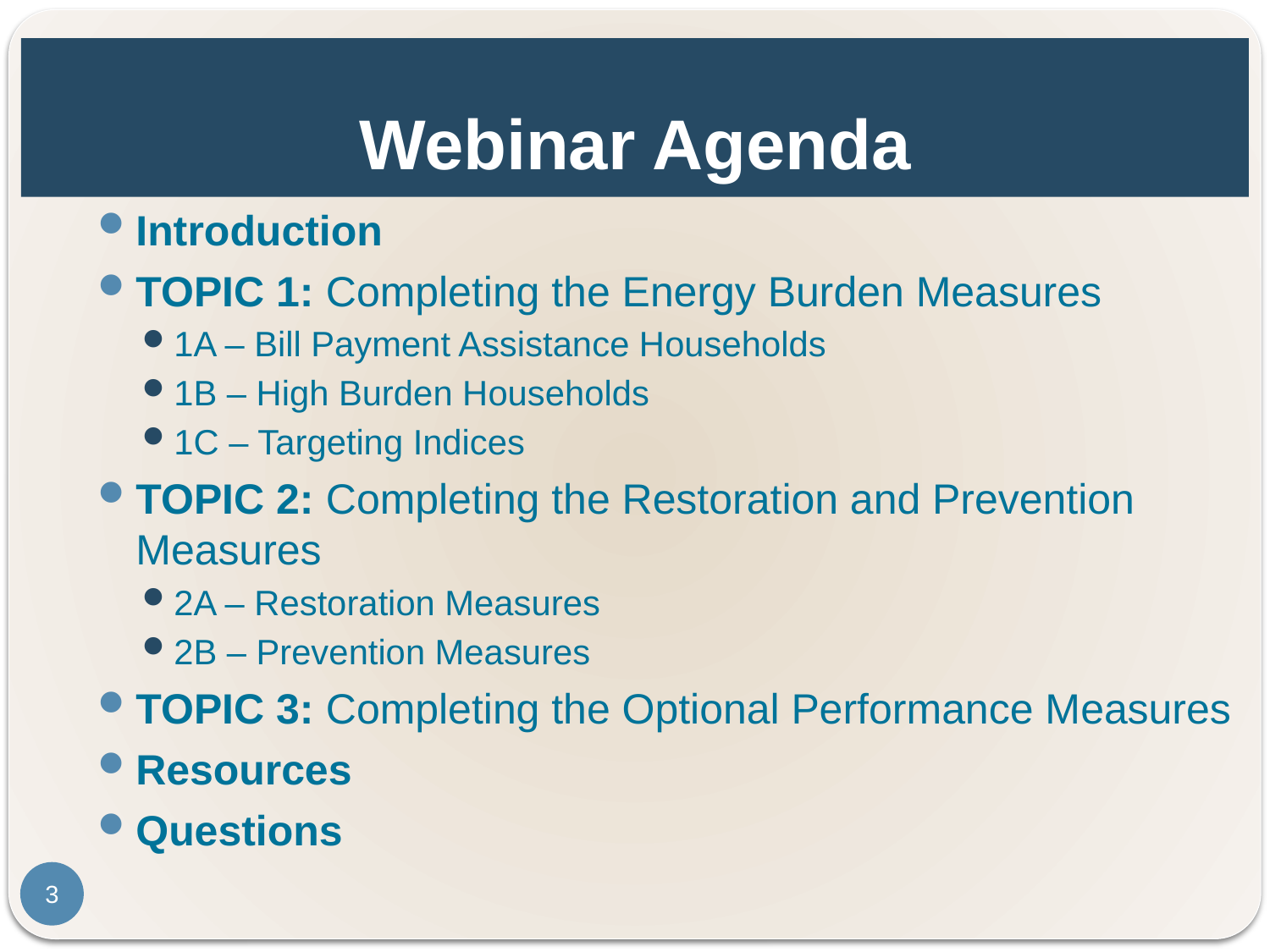

# Webinar Agenda
Introduction
TOPIC 1: Completing the Energy Burden Measures
1A – Bill Payment Assistance Households
1B – High Burden Households
1C – Targeting Indices
TOPIC 2: Completing the Restoration and Prevention Measures
2A – Restoration Measures
2B – Prevention Measures
TOPIC 3: Completing the Optional Performance Measures
Resources
Questions
3